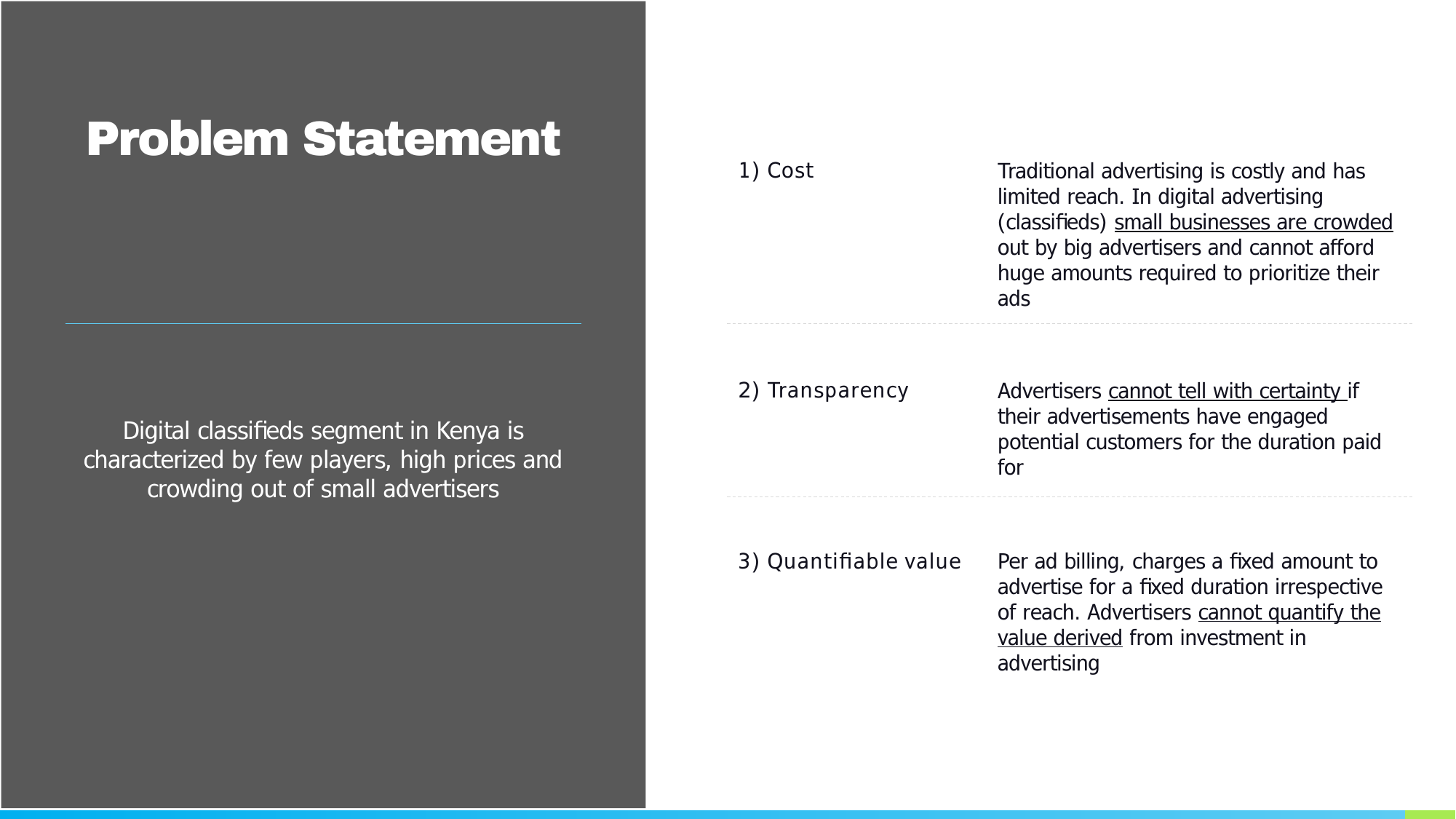

Problem Statement
1) Cost
Traditional advertising is costly and has limited reach. In digital advertising (classifieds) small businesses are crowded out by big advertisers and cannot afford huge amounts required to prioritize their ads
2) Transparency
Advertisers cannot tell with certainty if their advertisements have engaged potential customers for the duration paid for
Digital classifieds segment in Kenya is characterized by few players, high prices and crowding out of small advertisers
Per ad billing, charges a fixed amount to advertise for a fixed duration irrespective of reach. Advertisers cannot quantify the value derived from investment in advertising
3) Quantifiable value